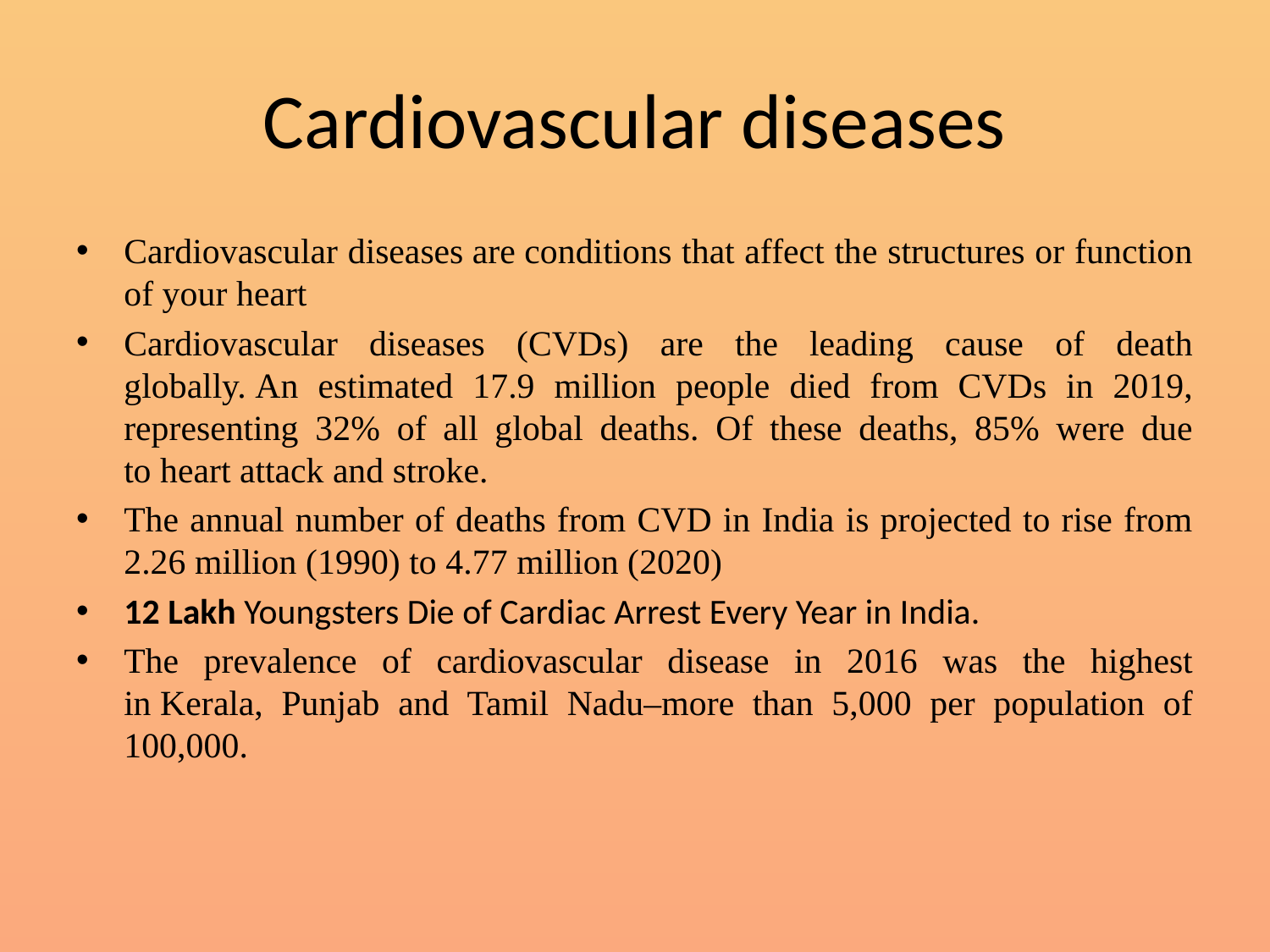

# Cardiovascular diseases
Cardiovascular diseases are conditions that affect the structures or function of your heart
Cardiovascular diseases (CVDs) are the leading cause of death globally. An estimated 17.9 million people died from CVDs in 2019, representing 32% of all global deaths. Of these deaths, 85% were due to heart attack and stroke.
The annual number of deaths from CVD in India is projected to rise from 2.26 million (1990) to 4.77 million (2020)
12 Lakh Youngsters Die of Cardiac Arrest Every Year in India.
The prevalence of cardiovascular disease in 2016 was the highest in Kerala, Punjab and Tamil Nadu–more than 5,000 per population of 100,000.